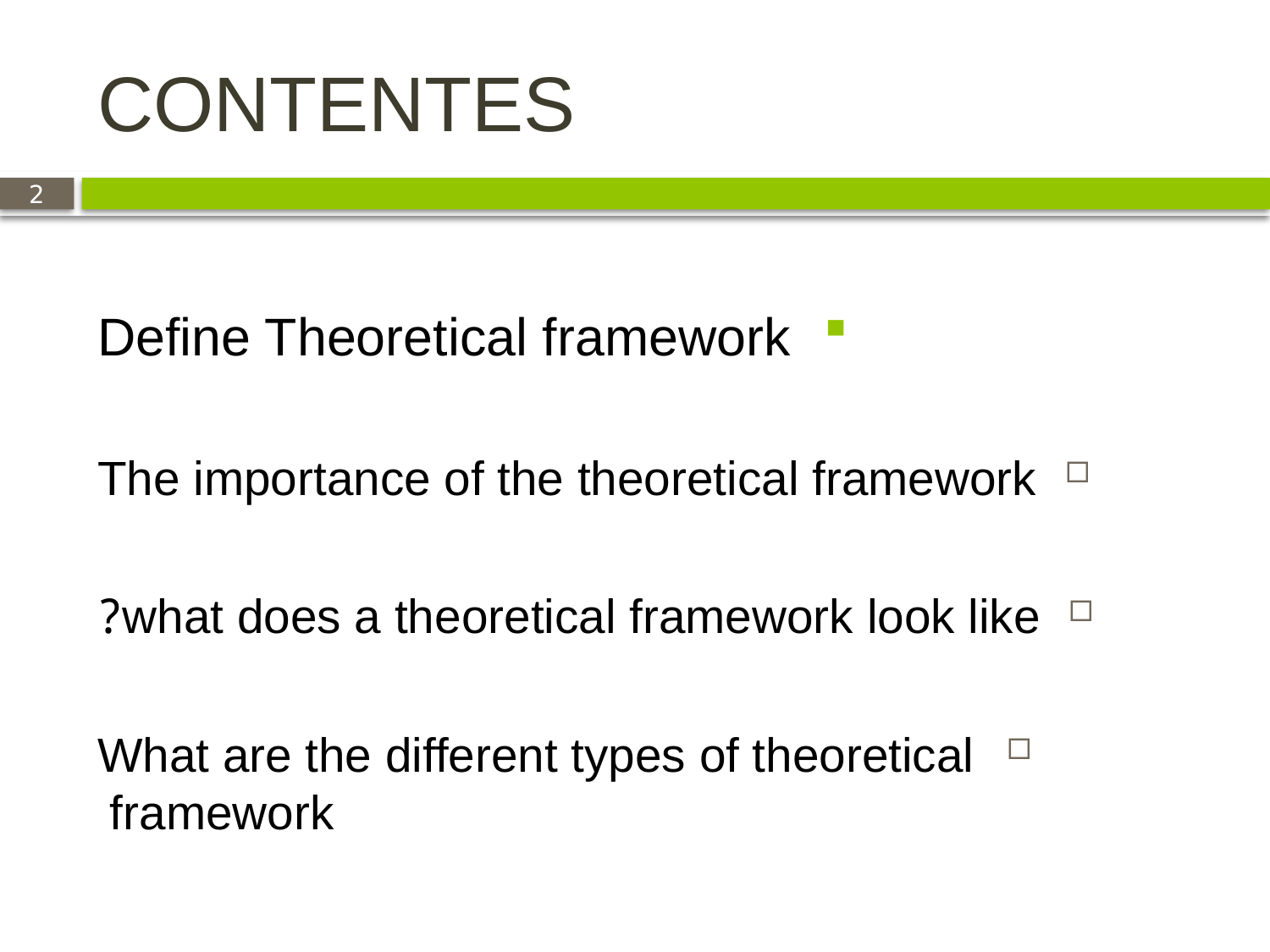

# CONTENTES
2

Define Theoretical framework

The importance of the theoretical framework

what does a theoretical framework look like?

What are the different types of theoretical framework